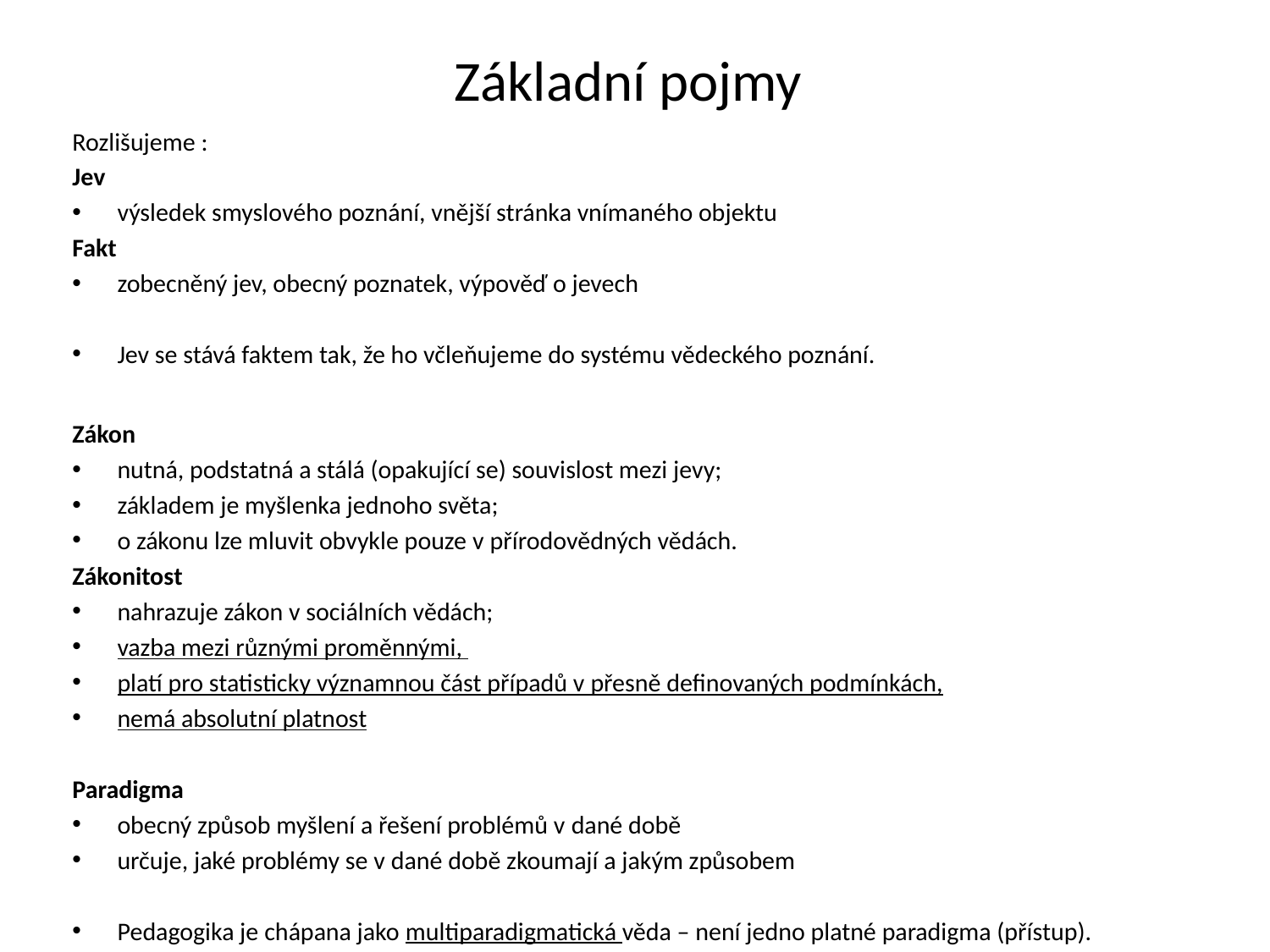

# Základní pojmy
Rozlišujeme :
Jev
výsledek smyslového poznání, vnější stránka vnímaného objektu
Fakt
zobecněný jev, obecný poznatek, výpověď o jevech

Jev se stává faktem tak, že ho včleňujeme do systému vědeckého poznání.

Zákon
nutná, podstatná a stálá (opakující se) souvislost mezi jevy;
základem je myšlenka jednoho světa;
o zákonu lze mluvit obvykle pouze v přírodovědných vědách.
Zákonitost
nahrazuje zákon v sociálních vědách;
vazba mezi různými proměnnými,
platí pro statisticky významnou část případů v přesně definovaných podmínkách,
nemá absolutní platnost

Paradigma
obecný způsob myšlení a řešení problémů v dané době
určuje, jaké problémy se v dané době zkoumají a jakým způsobem

Pedagogika je chápana jako multiparadigmatická věda – není jedno platné paradigma (přístup).